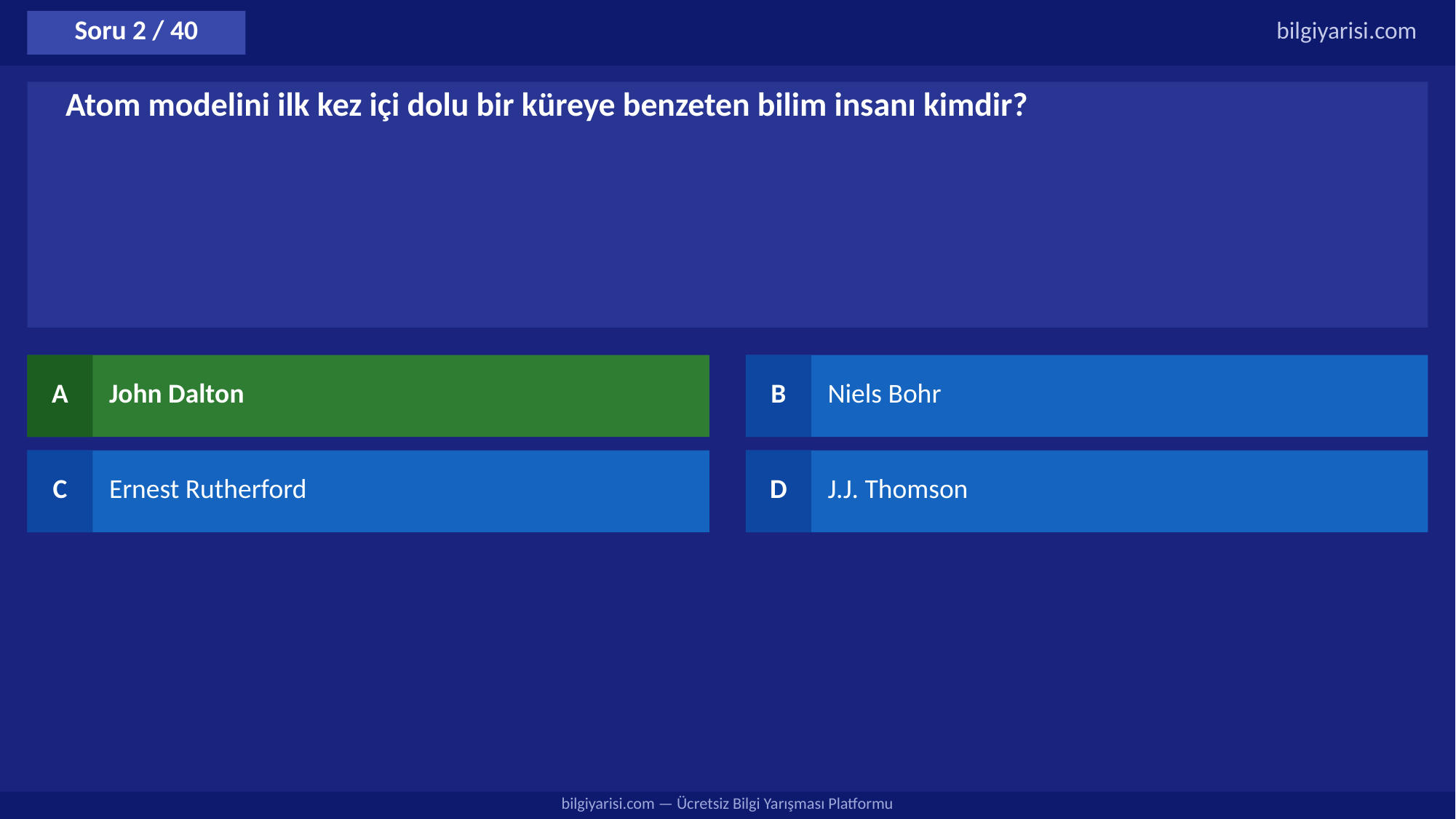

Soru 2 / 40
bilgiyarisi.com

Atom modelini ilk kez içi dolu bir küreye benzeten bilim insanı kimdir?

A
John Dalton

B
Niels Bohr

C
Ernest Rutherford

D
J.J. Thomson
bilgiyarisi.com — Ücretsiz Bilgi Yarışması Platformu